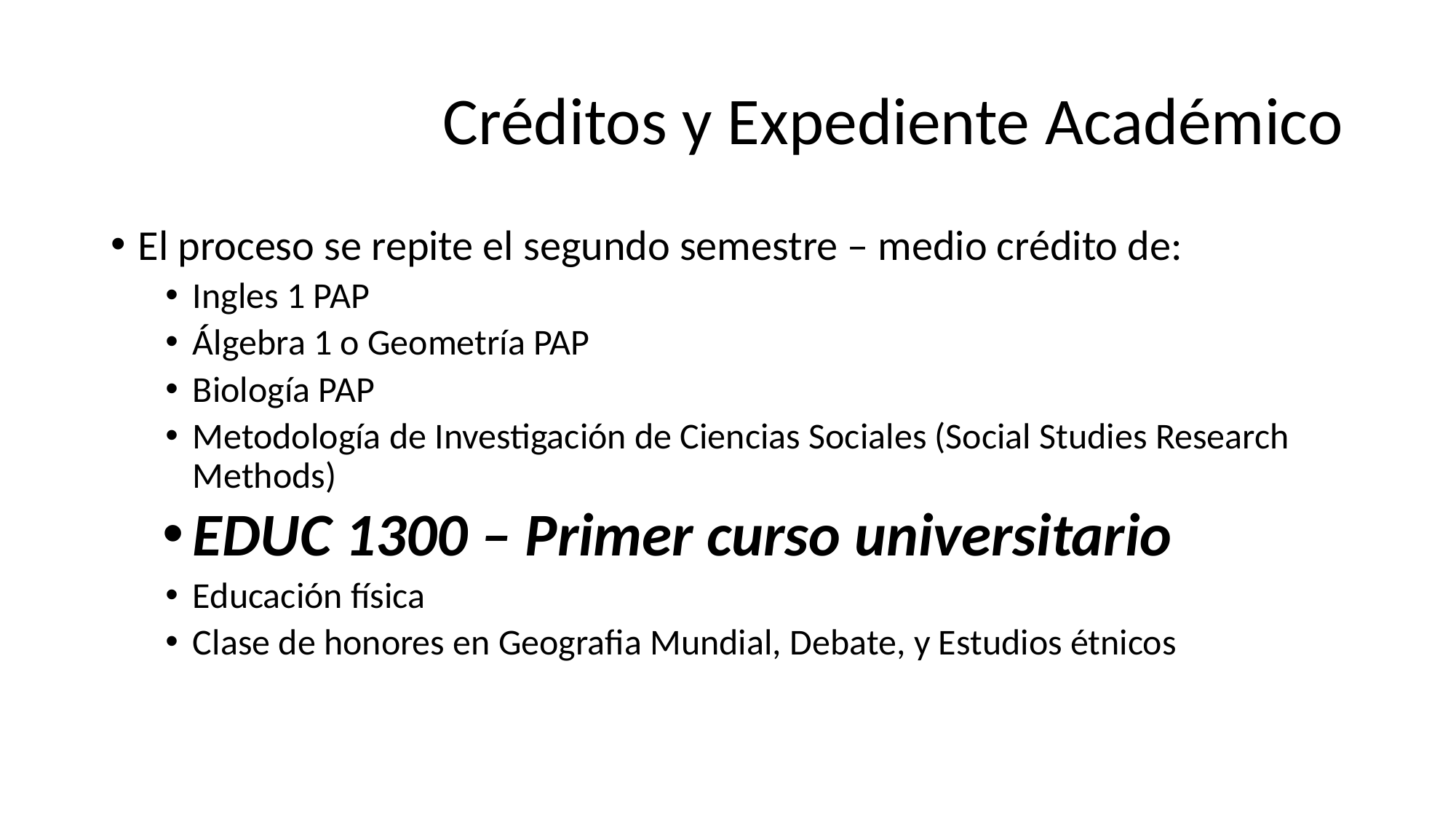

# Créditos y Expediente Académico
El proceso se repite el segundo semestre – medio crédito de:
Ingles 1 PAP
Álgebra 1 o Geometría PAP
Biología PAP
Metodología de Investigación de Ciencias Sociales (Social Studies Research Methods)
EDUC 1300 – Primer curso universitario
Educación física
Clase de honores en Geografia Mundial, Debate, y Estudios étnicos